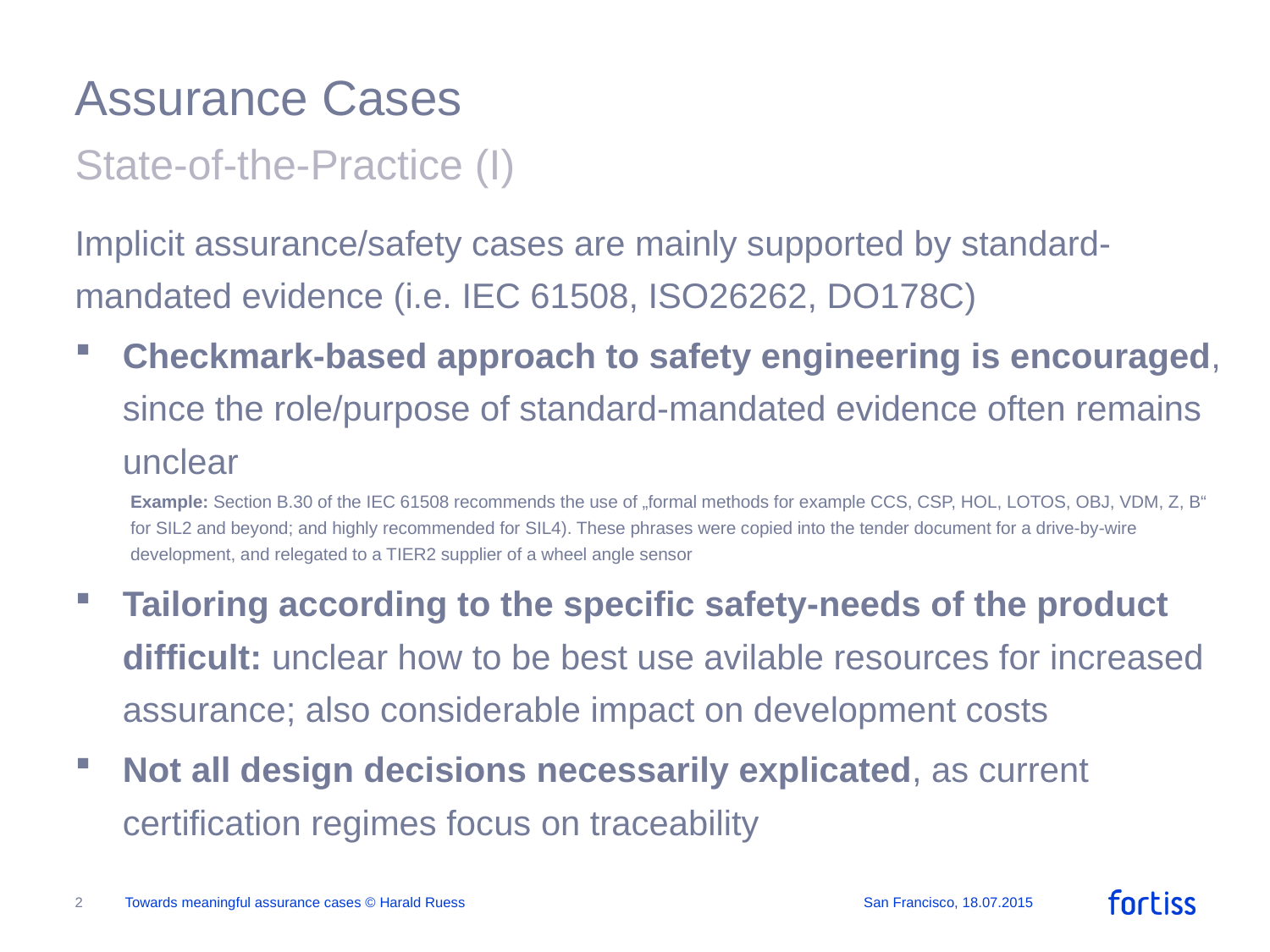

# Assurance Cases
State-of-the-Practice (I)
Implicit assurance/safety cases are mainly supported by standard-mandated evidence (i.e. IEC 61508, ISO26262, DO178C)
Checkmark-based approach to safety engineering is encouraged, since the role/purpose of standard-mandated evidence often remains unclear
Example: Section B.30 of the IEC 61508 recommends the use of „formal methods for example CCS, CSP, HOL, LOTOS, OBJ, VDM, Z, B“ for SIL2 and beyond; and highly recommended for SIL4). These phrases were copied into the tender document for a drive-by-wire development, and relegated to a TIER2 supplier of a wheel angle sensor
Tailoring according to the specific safety-needs of the product difficult: unclear how to be best use avilable resources for increased assurance; also considerable impact on development costs
Not all design decisions necessarily explicated, as current certification regimes focus on traceability
2
Towards meaningful assurance cases © Harald Ruess
San Francisco, 18.07.2015